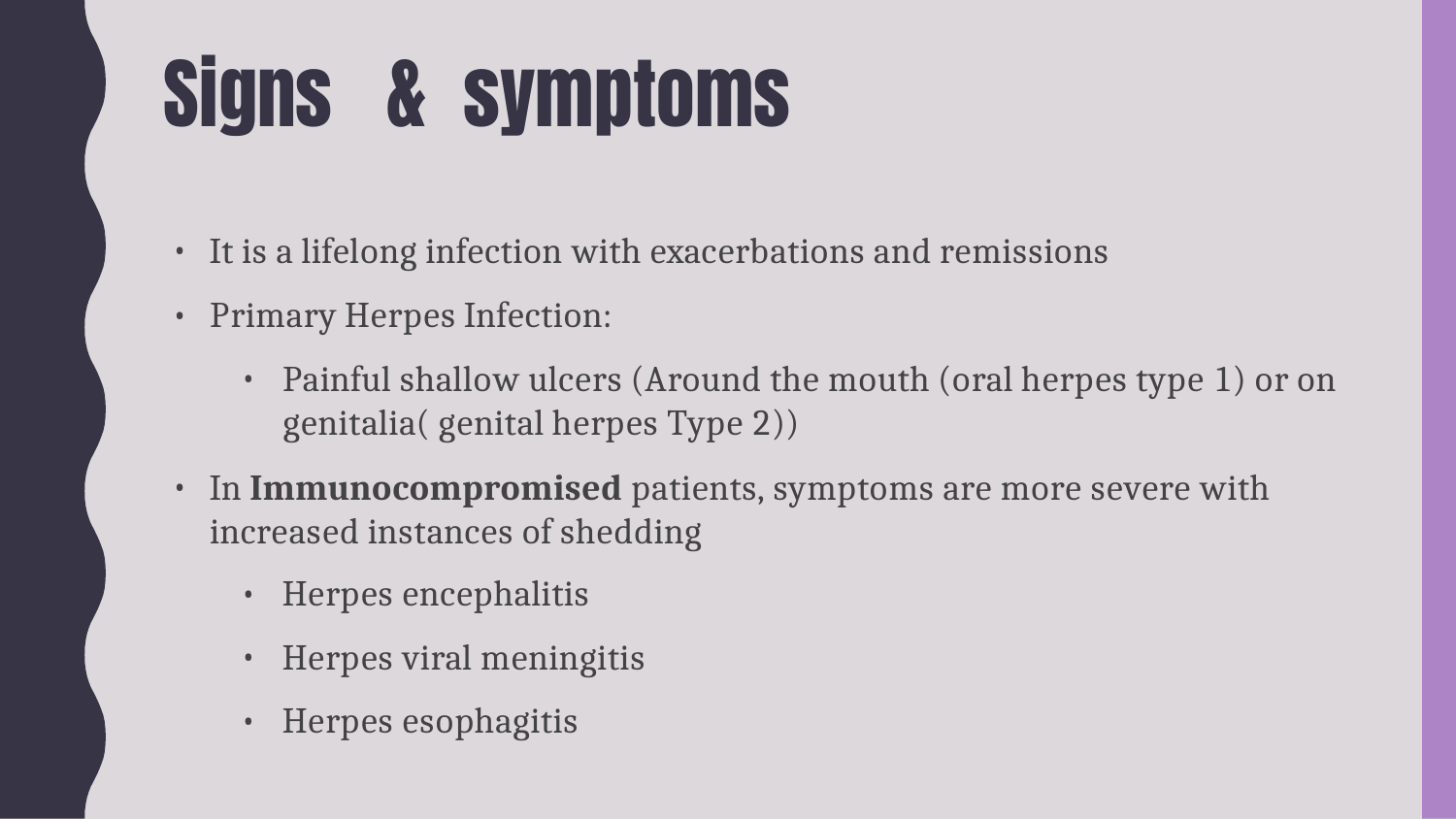

# Signs   &  symptoms
It is a lifelong infection with exacerbations and remissions
Primary Herpes Infection:
Painful shallow ulcers (Around the mouth (oral herpes type 1) or on genitalia( genital herpes Type 2))
In Immunocompromised patients, symptoms are more severe with increased instances of shedding
Herpes encephalitis
Herpes viral meningitis
Herpes esophagitis